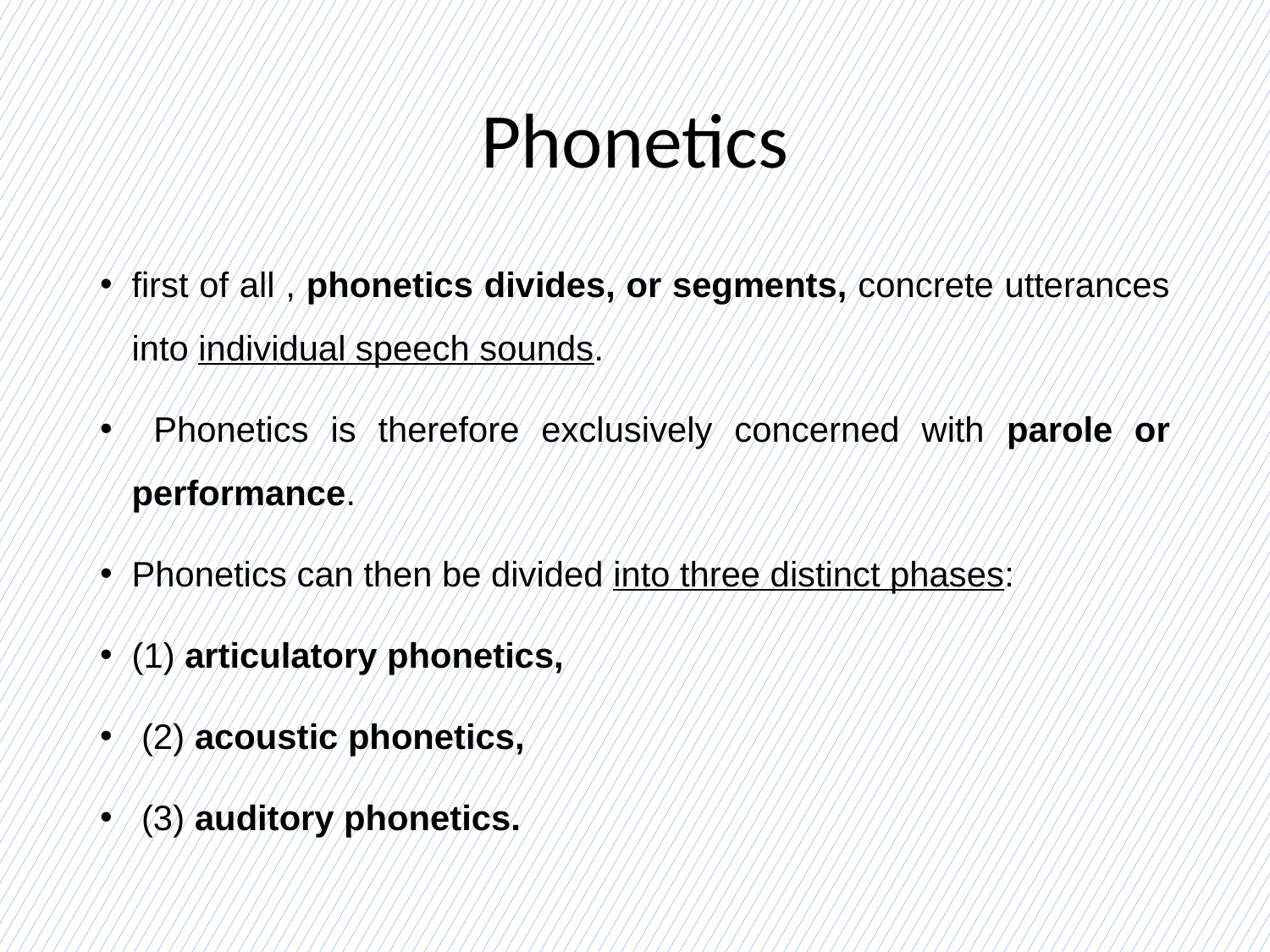

# Phonetics
first of all , phonetics divides, or segments, concrete utterances into individual speech sounds.
 Phonetics is therefore exclusively concerned with parole or performance.
Phonetics can then be divided into three distinct phases:
(1) articulatory phonetics,
 (2) acoustic phonetics,
 (3) auditory phonetics.